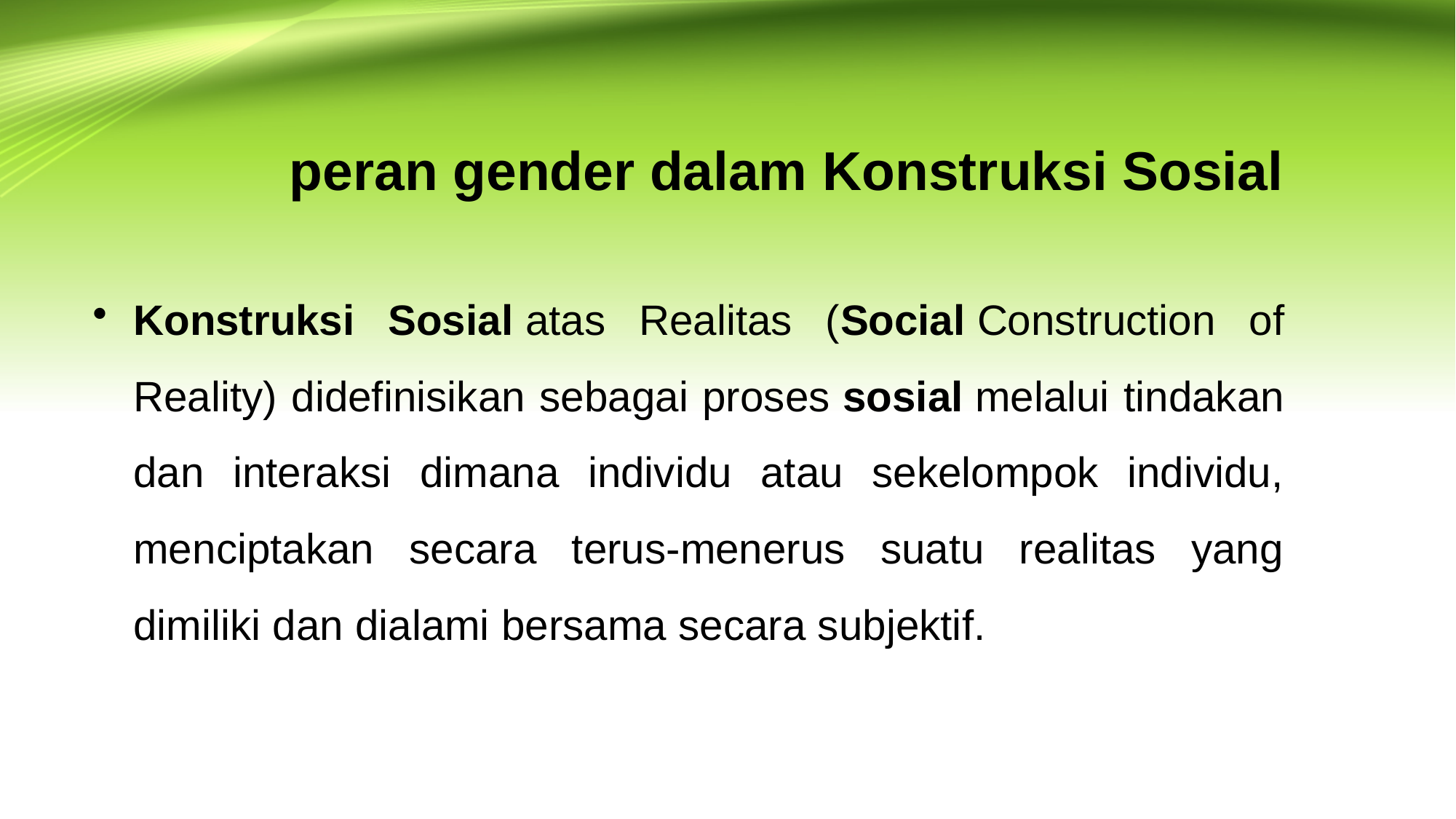

# peran gender dalam Konstruksi Sosial
Konstruksi Sosial atas Realitas (Social Construction of Reality) didefinisikan sebagai proses sosial melalui tindakan dan interaksi dimana individu atau sekelompok individu, menciptakan secara terus-menerus suatu realitas yang dimiliki dan dialami bersama secara subjektif.